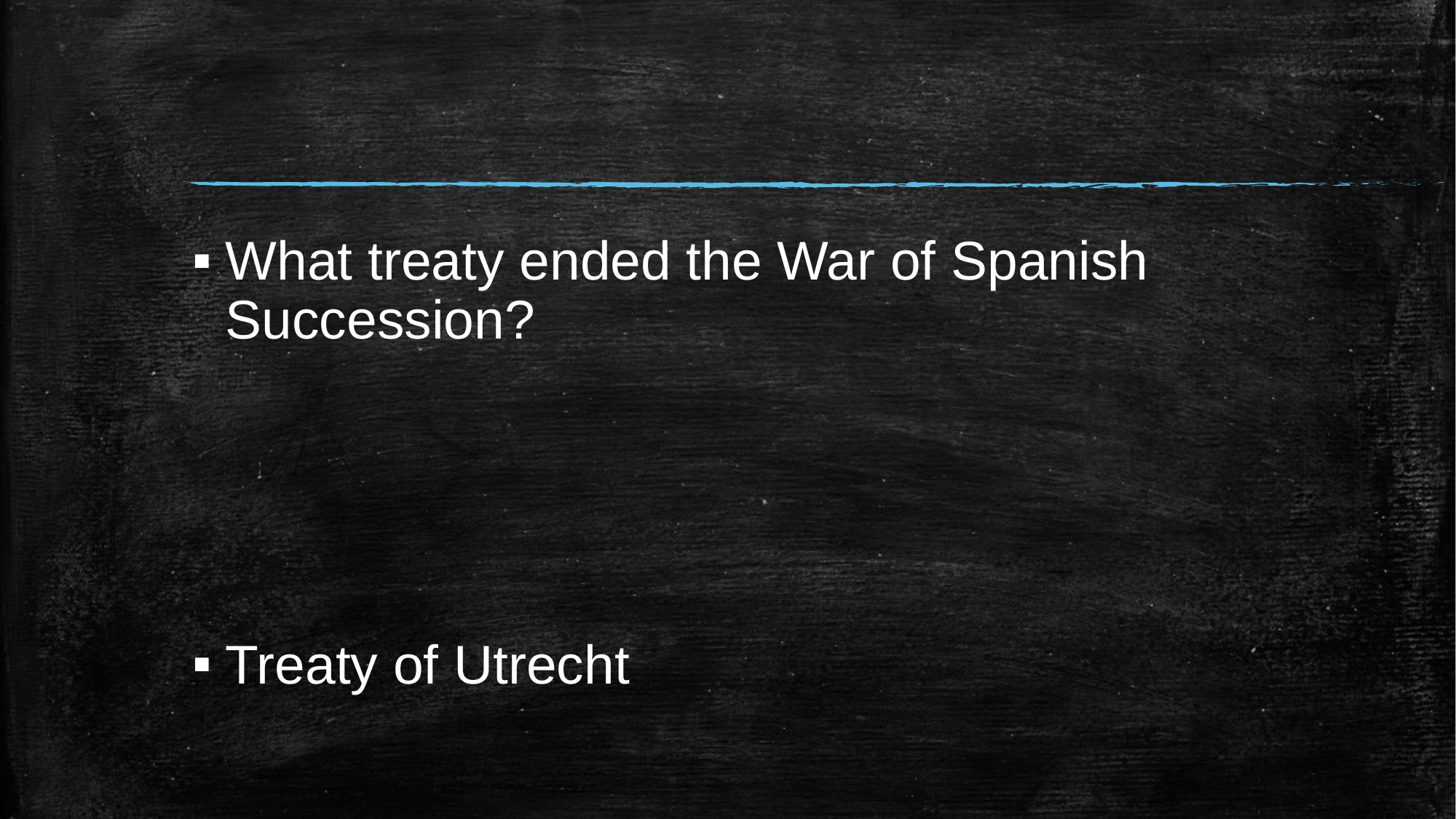

#
What treaty ended the War of Spanish Succession?

Treaty of Utrecht